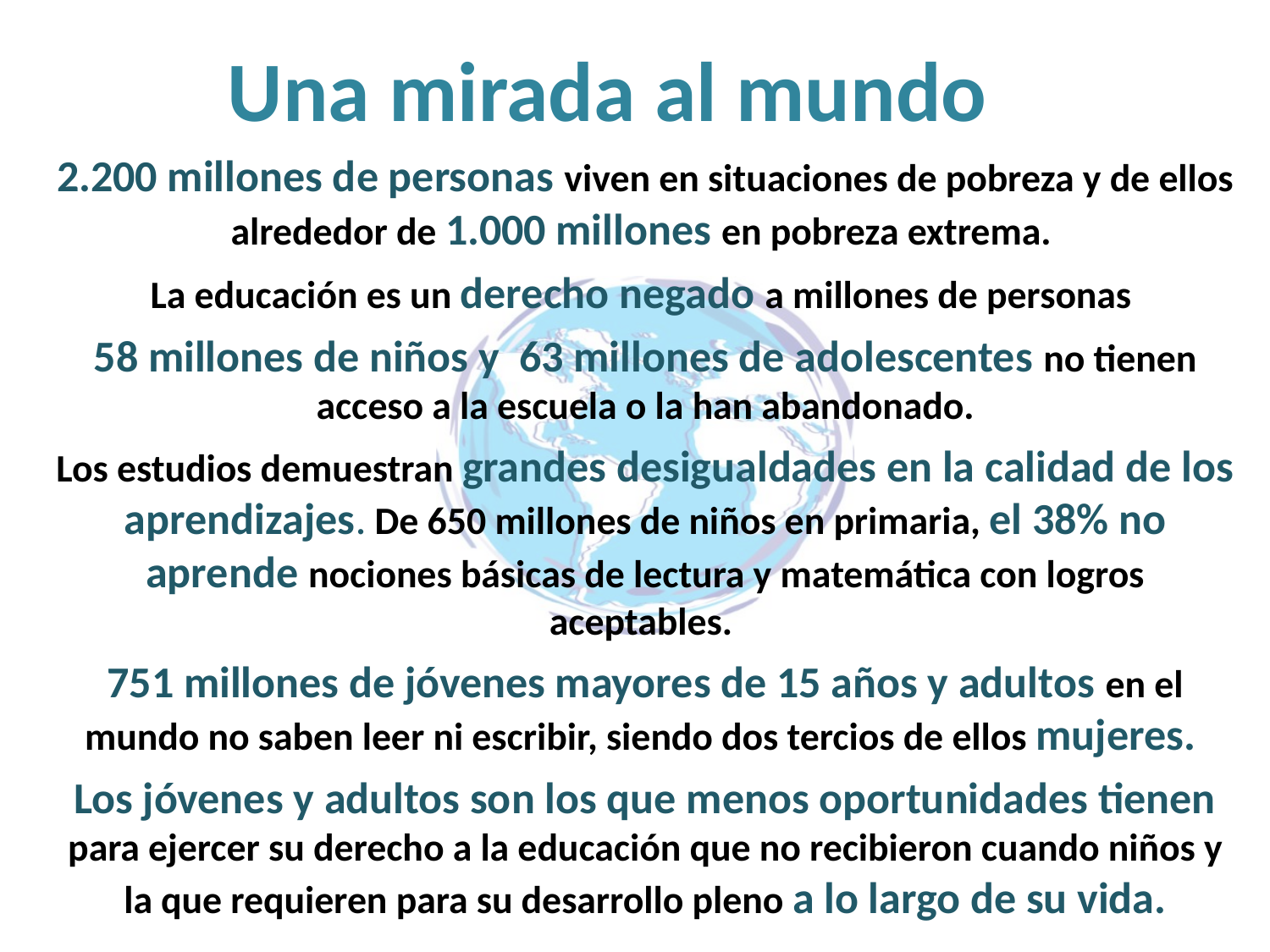

Una mirada al mundo
2.200 millones de personas viven en situaciones de pobreza y de ellos alrededor de 1.000 millones en pobreza extrema.
La educación es un derecho negado a millones de personas
58 millones de niños y  63 millones de adolescentes no tienen acceso a la escuela o la han abandonado.
Los estudios demuestran grandes desigualdades en la calidad de los aprendizajes. De 650 millones de niños en primaria, el 38% no aprende nociones básicas de lectura y matemática con logros aceptables.
751 millones de jóvenes mayores de 15 años y adultos en el mundo no saben leer ni escribir, siendo dos tercios de ellos mujeres.
Los jóvenes y adultos son los que menos oportunidades tienen para ejercer su derecho a la educación que no recibieron cuando niños y la que requieren para su desarrollo pleno a lo largo de su vida.